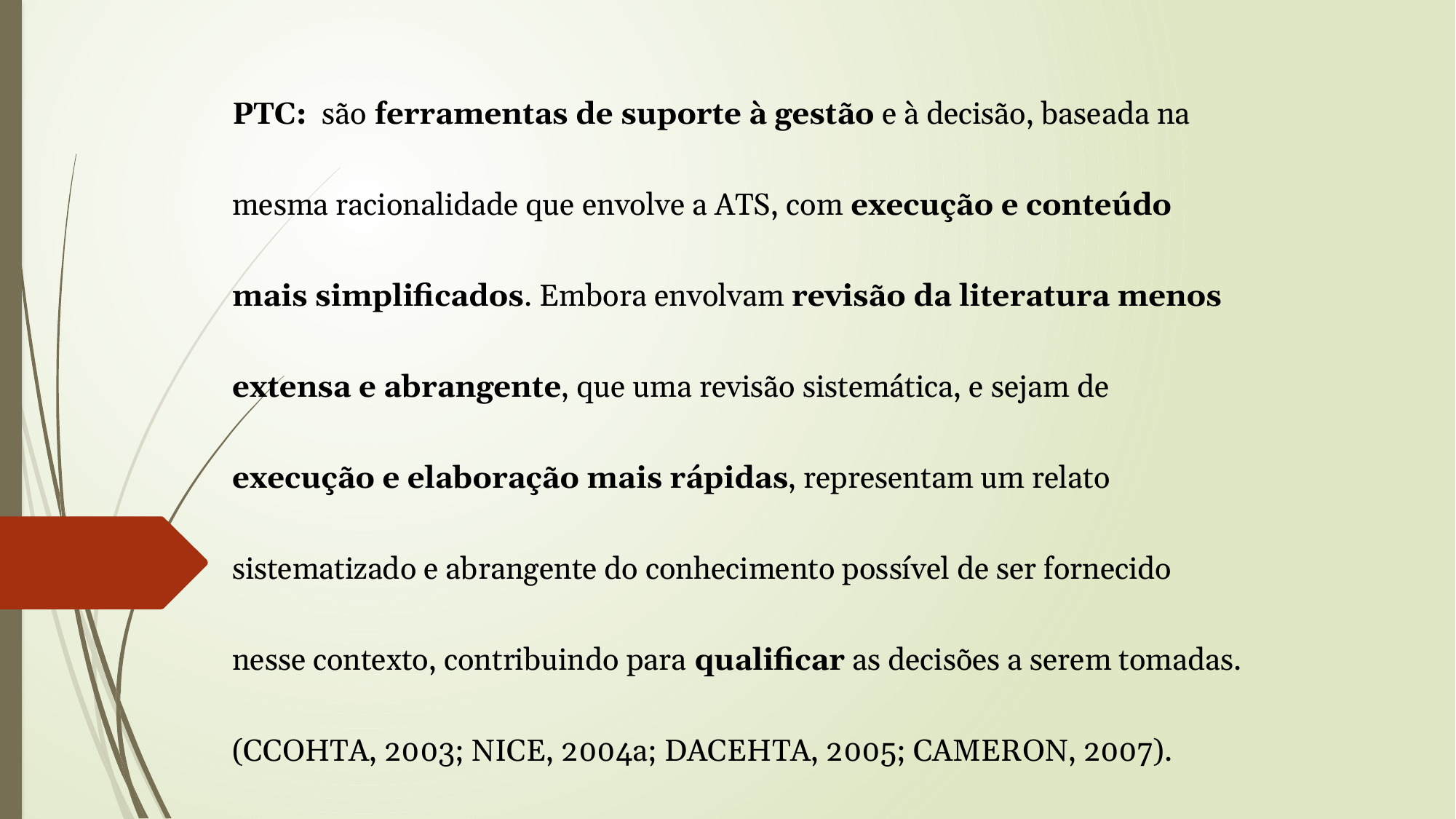

PTC:  são ferramentas de suporte à gestão e à decisão, baseada na mesma racionalidade que envolve a ATS, com execução e conteúdo mais simplificados. Embora envolvam revisão da literatura menos extensa e abrangente, que uma revisão sistemática, e sejam de execução e elaboração mais rápidas, representam um relato sistematizado e abrangente do conhecimento possível de ser fornecido nesse contexto, contribuindo para qualificar as decisões a serem tomadas. (CCOHTA, 2003; NICE, 2004a; DACEHTA, 2005; CAMERON, 2007).